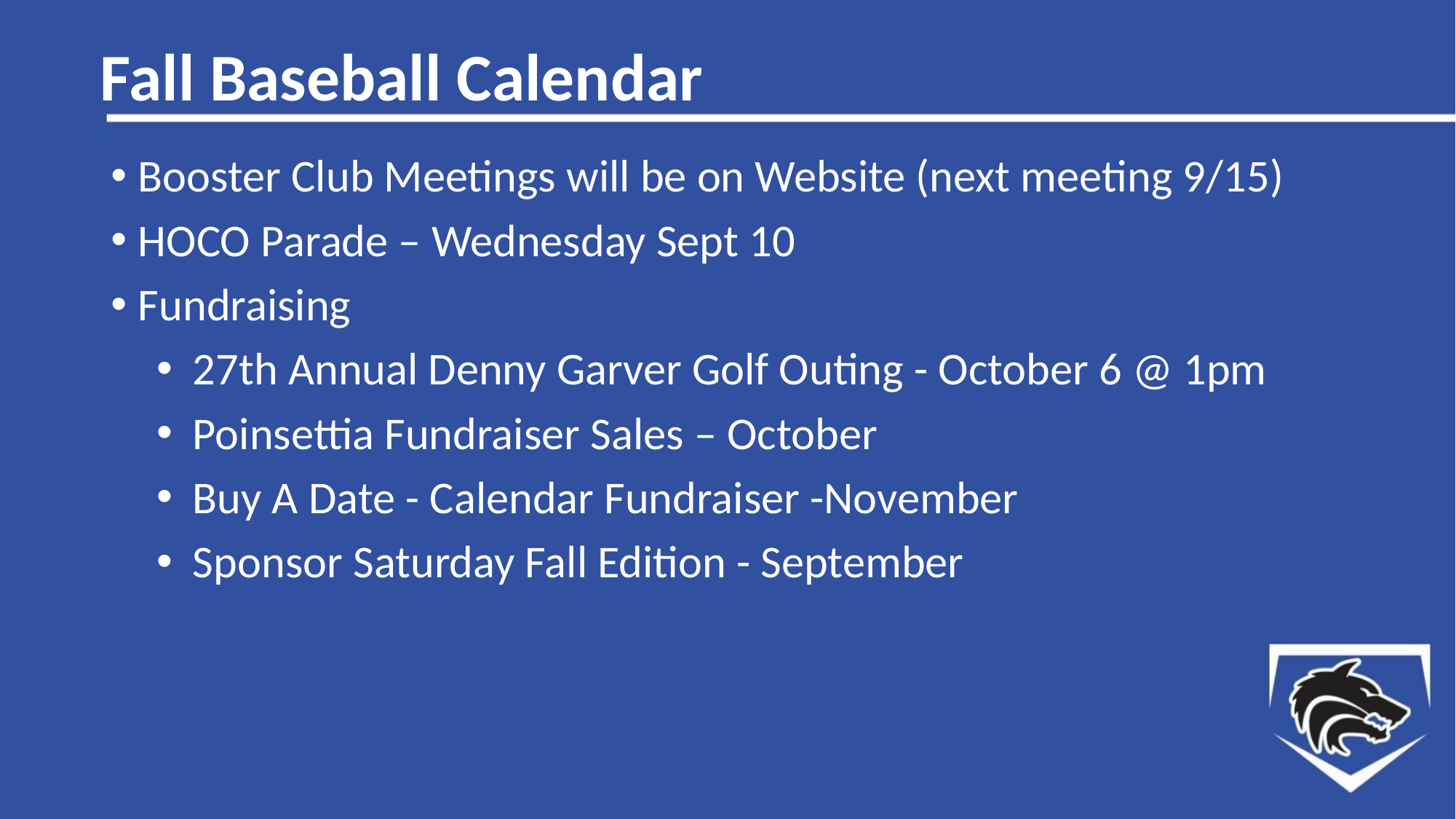

# Fall Baseball Calendar
Booster Club Meetings will be on Website (next meeting 9/15)
HOCO Parade – Wednesday Sept 10
Fundraising
27th Annual Denny Garver Golf Outing - October 6 @ 1pm
Poinsettia Fundraiser Sales – October
Buy A Date - Calendar Fundraiser -November
Sponsor Saturday Fall Edition - September